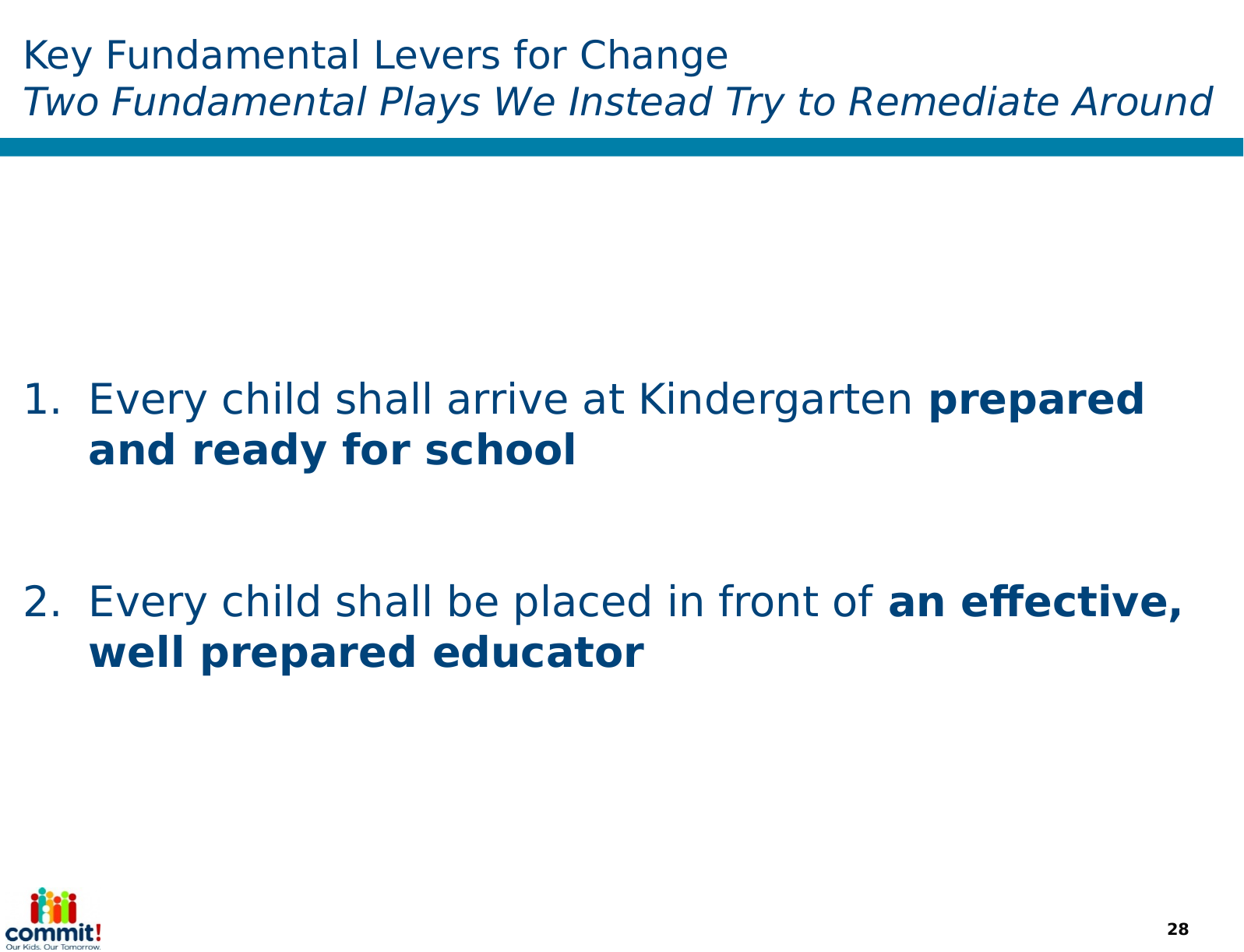

# Key Fundamental Levers for Change Two Fundamental Plays We Instead Try to Remediate Around
Every child shall arrive at Kindergarten prepared and ready for school

Every child shall be placed in front of an effective, well prepared educator